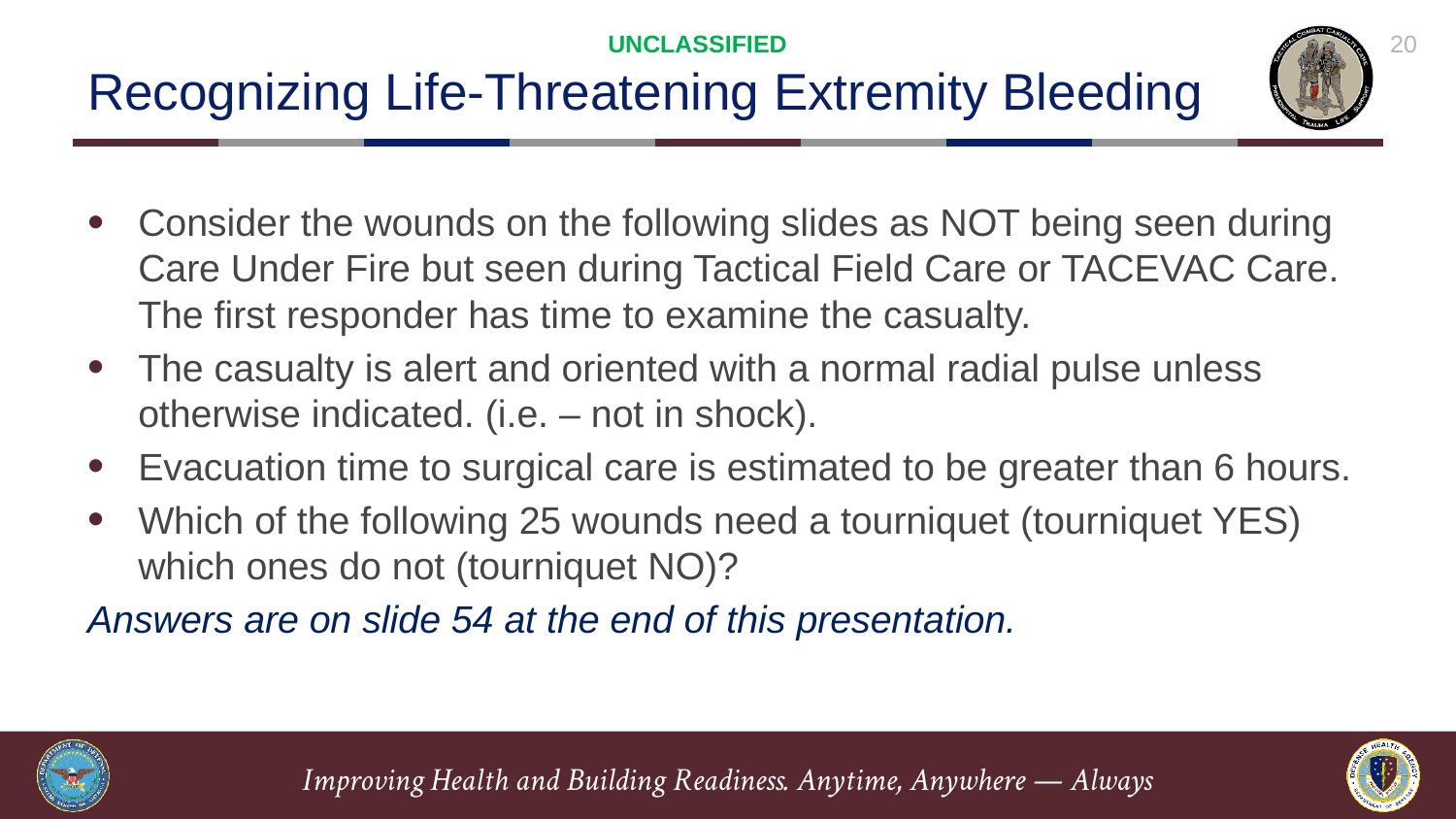

# Recognizing Life-Threatening Extremity Bleeding
UNCLASSIFIED
20
Consider the wounds on the following slides as NOT being seen during Care Under Fire but seen during Tactical Field Care or TACEVAC Care. The first responder has time to examine the casualty.
The casualty is alert and oriented with a normal radial pulse unless otherwise indicated. (i.e. – not in shock).
Evacuation time to surgical care is estimated to be greater than 6 hours.
Which of the following 25 wounds need a tourniquet (tourniquet YES) which ones do not (tourniquet NO)?
Answers are on slide 54 at the end of this presentation.